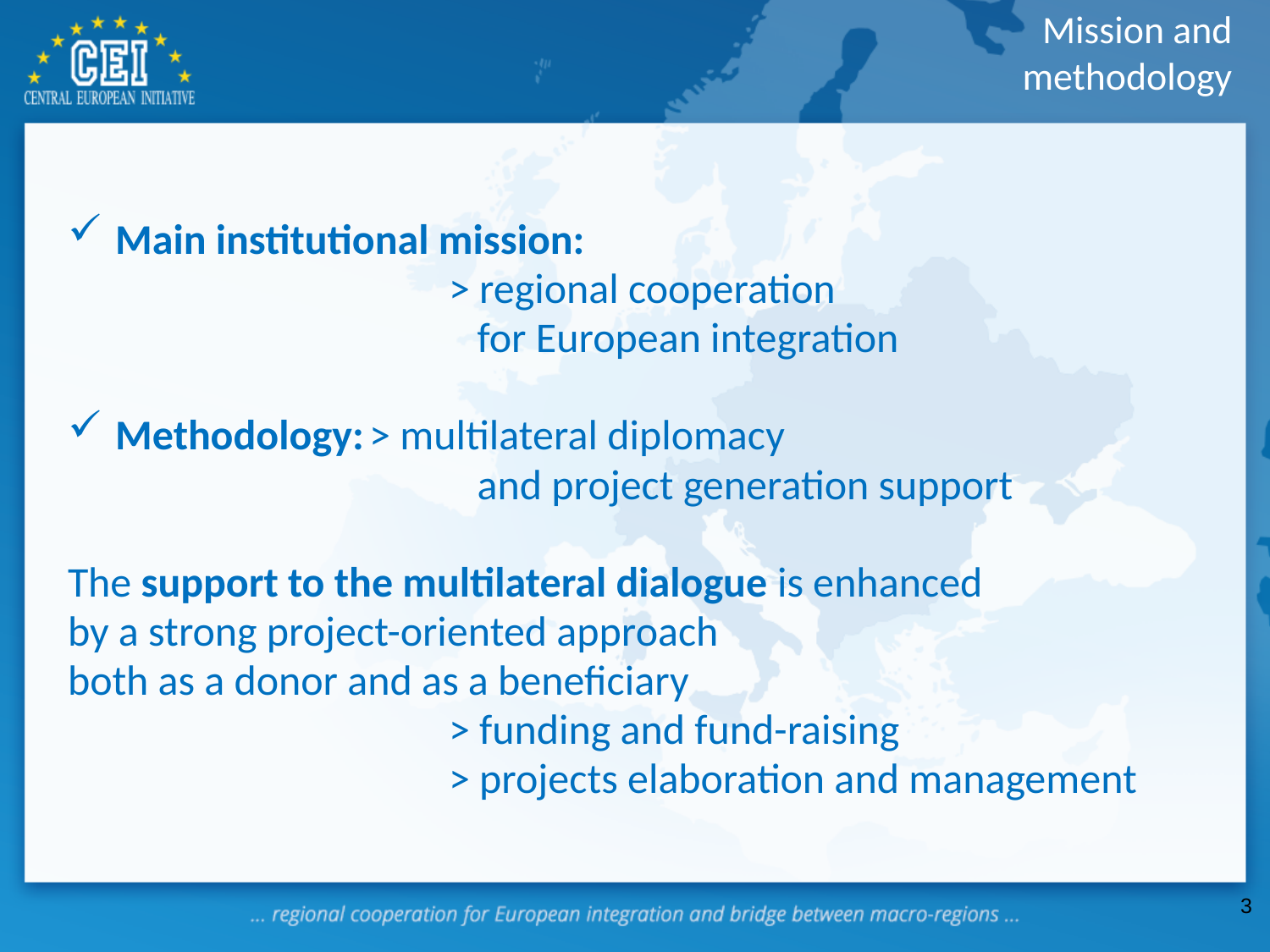

Mission and methodology
# Main institutional mission:
			> regional cooperation
			   for European integration

Methodology:	> multilateral diplomacy
			   and project generation support

The support to the multilateral dialogue is enhanced
by a strong project-oriented approach
both as a donor and as a beneficiary
			> funding and fund-raising
			> projects elaboration and management

3